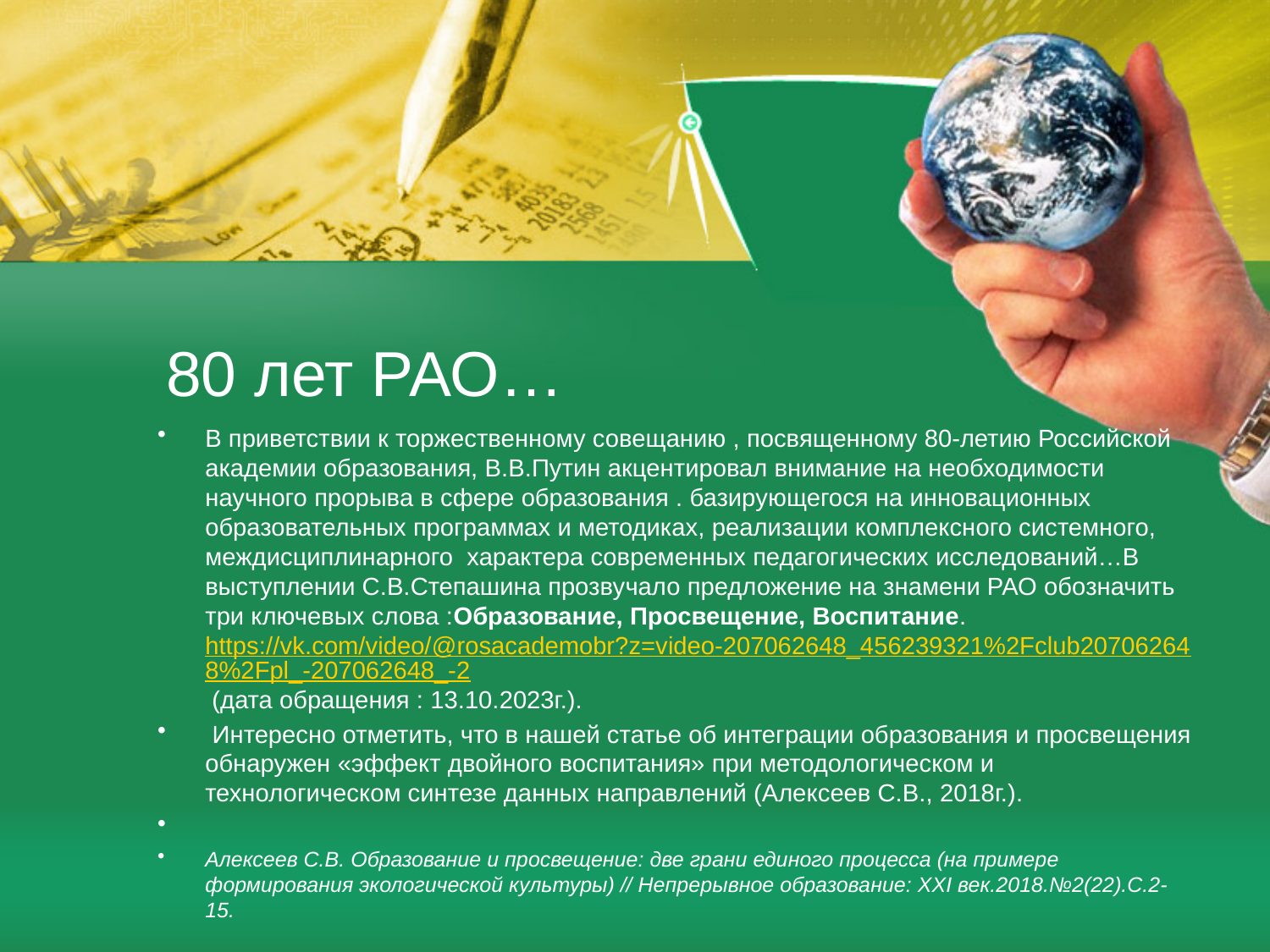

# 80 лет РАО…
В приветствии к торжественному совещанию , посвященному 80-летию Российской академии образования, В.В.Путин акцентировал внимание на необходимости научного прорыва в сфере образования . базирующегося на инновационных образовательных программах и методиках, реализации комплексного системного, междисциплинарного  характера современных педагогических исследований…В выступлении С.В.Степашина прозвучало предложение на знамени РАО обозначить три ключевых слова :Образование, Просвещение, Воспитание. https://vk.com/video/@rosacademobr?z=video-207062648_456239321%2Fclub207062648%2Fpl_-207062648_-2 (дата обращения : 13.10.2023г.).
 Интересно отметить, что в нашей статье об интеграции образования и просвещения обнаружен «эффект двойного воспитания» при методологическом и технологическом синтезе данных направлений (Алексеев С.В., 2018г.).

Алексеев С.В. Образование и просвещение: две грани единого процесса (на примере формирования экологической культуры) // Непрерывное образование: XXI век.2018.№2(22).С.2-15.